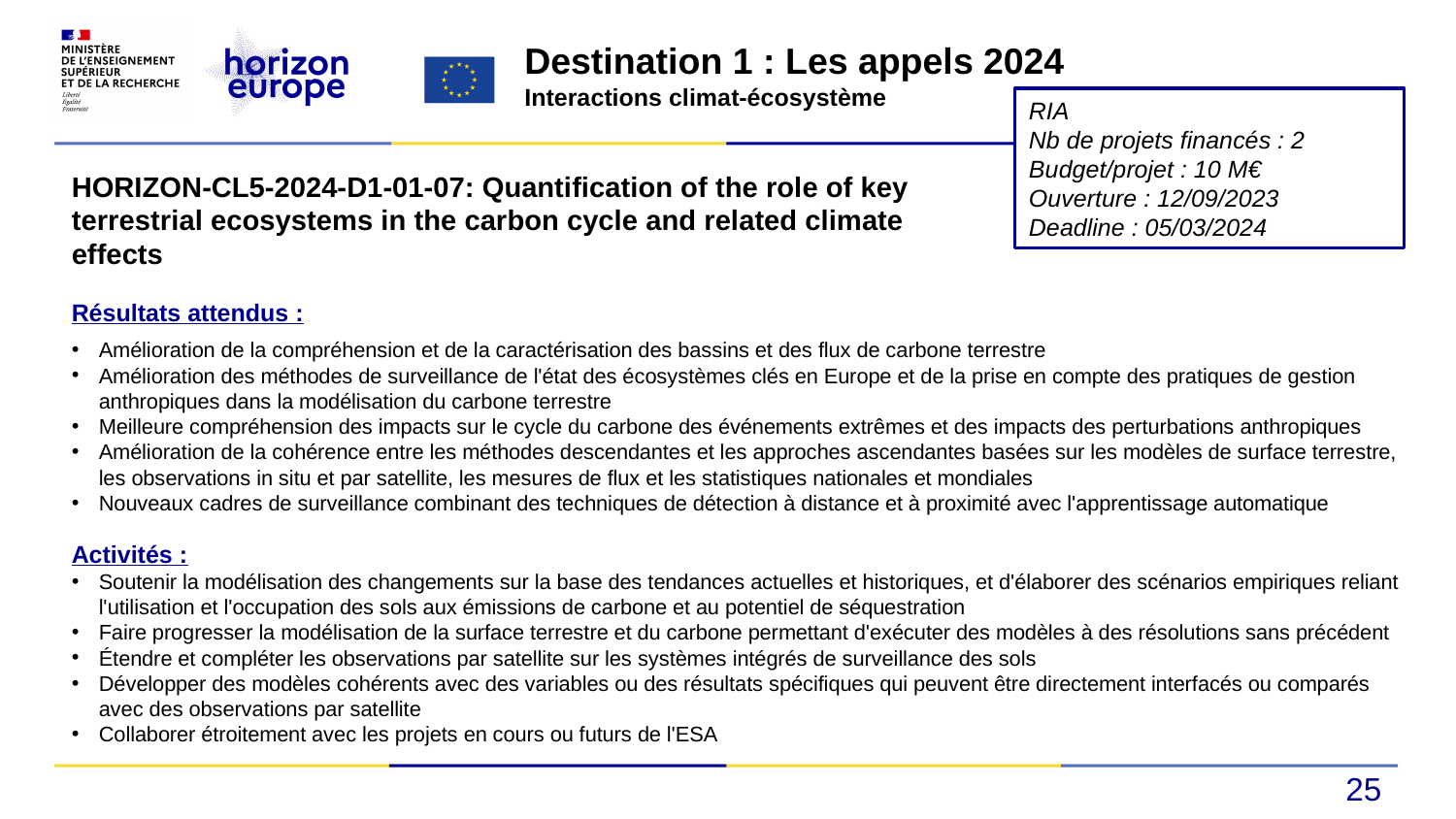

Destination 1 : Les appels 2024
Interactions climat-écosystème
RIA
Nb de projets financés : 2
Budget/projet : 10 M€
Ouverture : 12/09/2023
Deadline : 05/03/2024
HORIZON-CL5-2024-D1-01-07: Quantification of the role of key terrestrial ecosystems in the carbon cycle and related climate effects
Résultats attendus :
Amélioration de la compréhension et de la caractérisation des bassins et des flux de carbone terrestre
Amélioration des méthodes de surveillance de l'état des écosystèmes clés en Europe et de la prise en compte des pratiques de gestion anthropiques dans la modélisation du carbone terrestre
Meilleure compréhension des impacts sur le cycle du carbone des événements extrêmes et des impacts des perturbations anthropiques
Amélioration de la cohérence entre les méthodes descendantes et les approches ascendantes basées sur les modèles de surface terrestre, les observations in situ et par satellite, les mesures de flux et les statistiques nationales et mondiales
Nouveaux cadres de surveillance combinant des techniques de détection à distance et à proximité avec l'apprentissage automatique

Activités :
Soutenir la modélisation des changements sur la base des tendances actuelles et historiques, et d'élaborer des scénarios empiriques reliant l'utilisation et l'occupation des sols aux émissions de carbone et au potentiel de séquestration
Faire progresser la modélisation de la surface terrestre et du carbone permettant d'exécuter des modèles à des résolutions sans précédent
Étendre et compléter les observations par satellite sur les systèmes intégrés de surveillance des sols
Développer des modèles cohérents avec des variables ou des résultats spécifiques qui peuvent être directement interfacés ou comparés avec des observations par satellite
Collaborer étroitement avec les projets en cours ou futurs de l'ESA

25